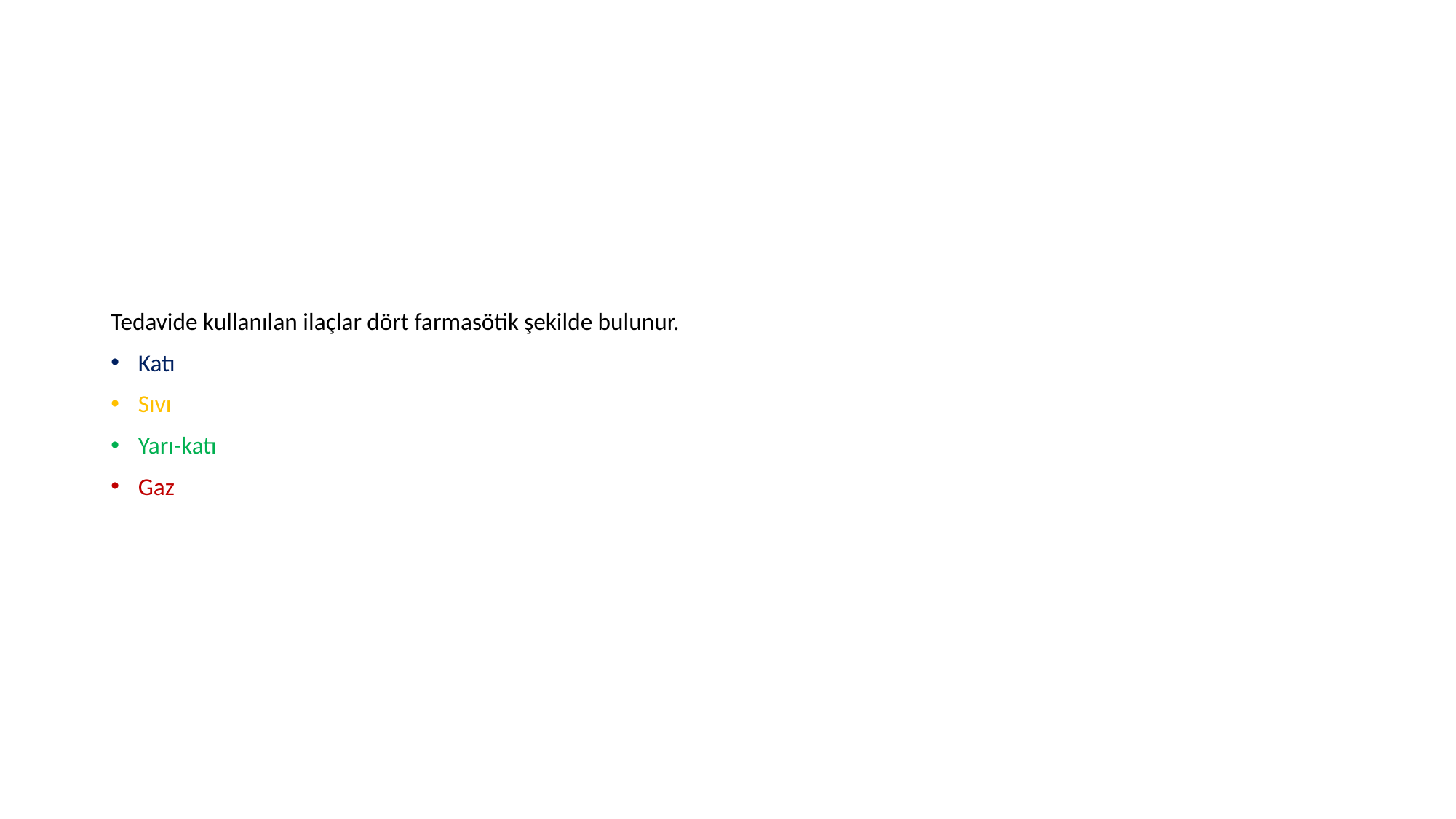

Tedavide kullanılan ilaçlar dört farmasötik şekilde bulunur.
Katı
Sıvı
Yarı-katı
Gaz